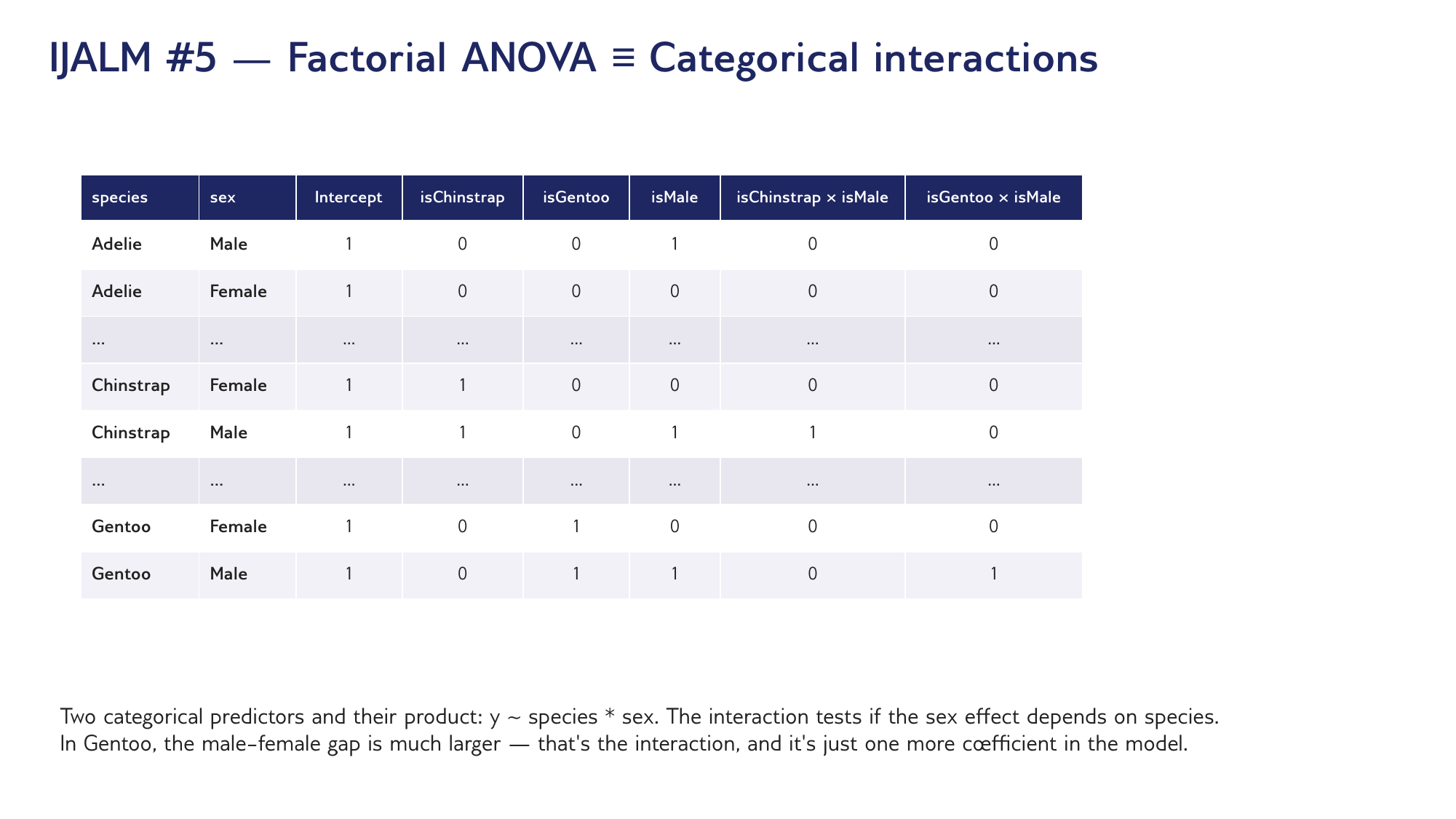

IJALM #5 — Factorial ANOVA ≡ Categorical interactions
| species | sex | Intercept | isChinstrap | isGentoo | isMale | isChinstrap × isMale | isGentoo × isMale |
| --- | --- | --- | --- | --- | --- | --- | --- |
| Adelie | Male | 1 | 0 | 0 | 1 | 0 | 0 |
| Adelie | Female | 1 | 0 | 0 | 0 | 0 | 0 |
| … | … | … | … | … | … | … | … |
| Chinstrap | Female | 1 | 1 | 0 | 0 | 0 | 0 |
| Chinstrap | Male | 1 | 1 | 0 | 1 | 1 | 0 |
| … | … | … | … | … | … | … | … |
| Gentoo | Female | 1 | 0 | 1 | 0 | 0 | 0 |
| Gentoo | Male | 1 | 0 | 1 | 1 | 0 | 1 |
Two categorical predictors and their product: y ~ species * sex. The interaction tests if the sex effect depends on species.
In Gentoo, the male–female gap is much larger — that's the interaction, and it's just one more coefficient in the model.